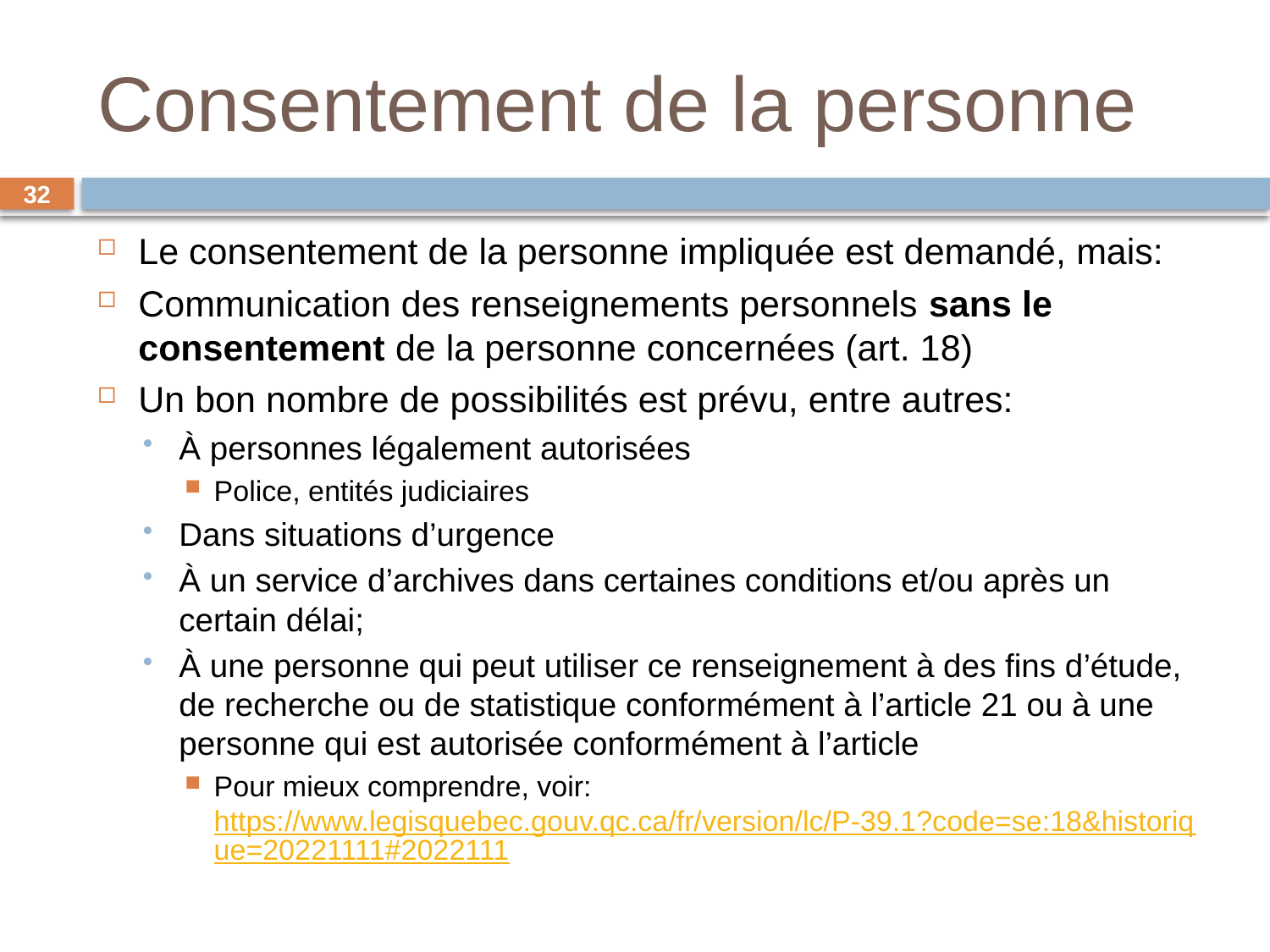

# Consentement de la personne
32
Le consentement de la personne impliquée est demandé, mais:
Communication des renseignements personnels sans le consentement de la personne concernées (art. 18)
Un bon nombre de possibilités est prévu, entre autres:
À personnes légalement autorisées
Police, entités judiciaires
Dans situations d’urgence
À un service d’archives dans certaines conditions et/ou après un certain délai;
À une personne qui peut utiliser ce renseignement à des fins d’étude, de recherche ou de statistique conformément à l’article 21 ou à une personne qui est autorisée conformément à l’article
Pour mieux comprendre, voir: https://www.legisquebec.gouv.qc.ca/fr/version/lc/P-39.1?code=se:18&historique=20221111#2022111